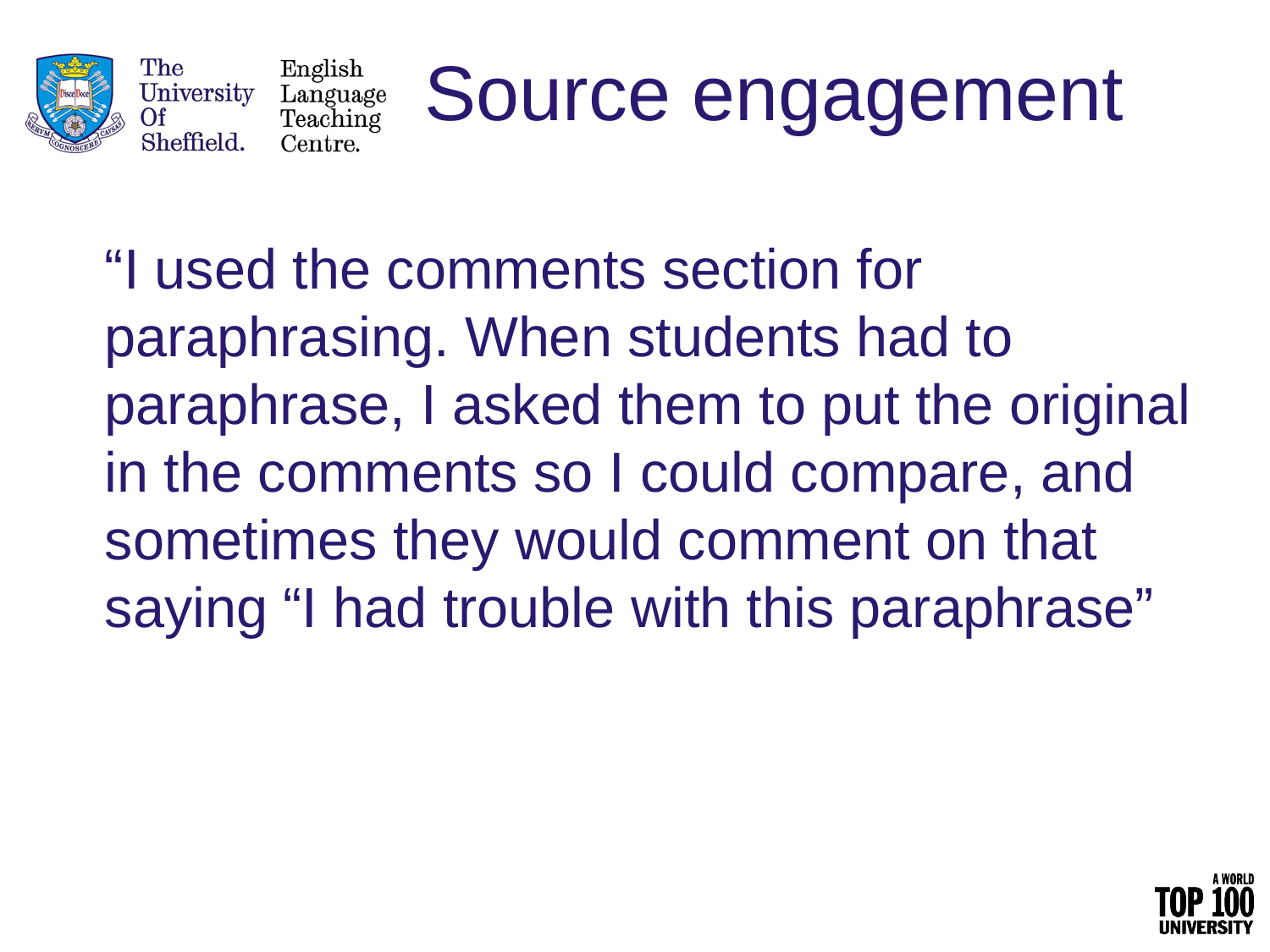

# Source engagement
“I used the comments section for paraphrasing. When students had to paraphrase, I asked them to put the original in the comments so I could compare, and sometimes they would comment on that saying “I had trouble with this paraphrase”